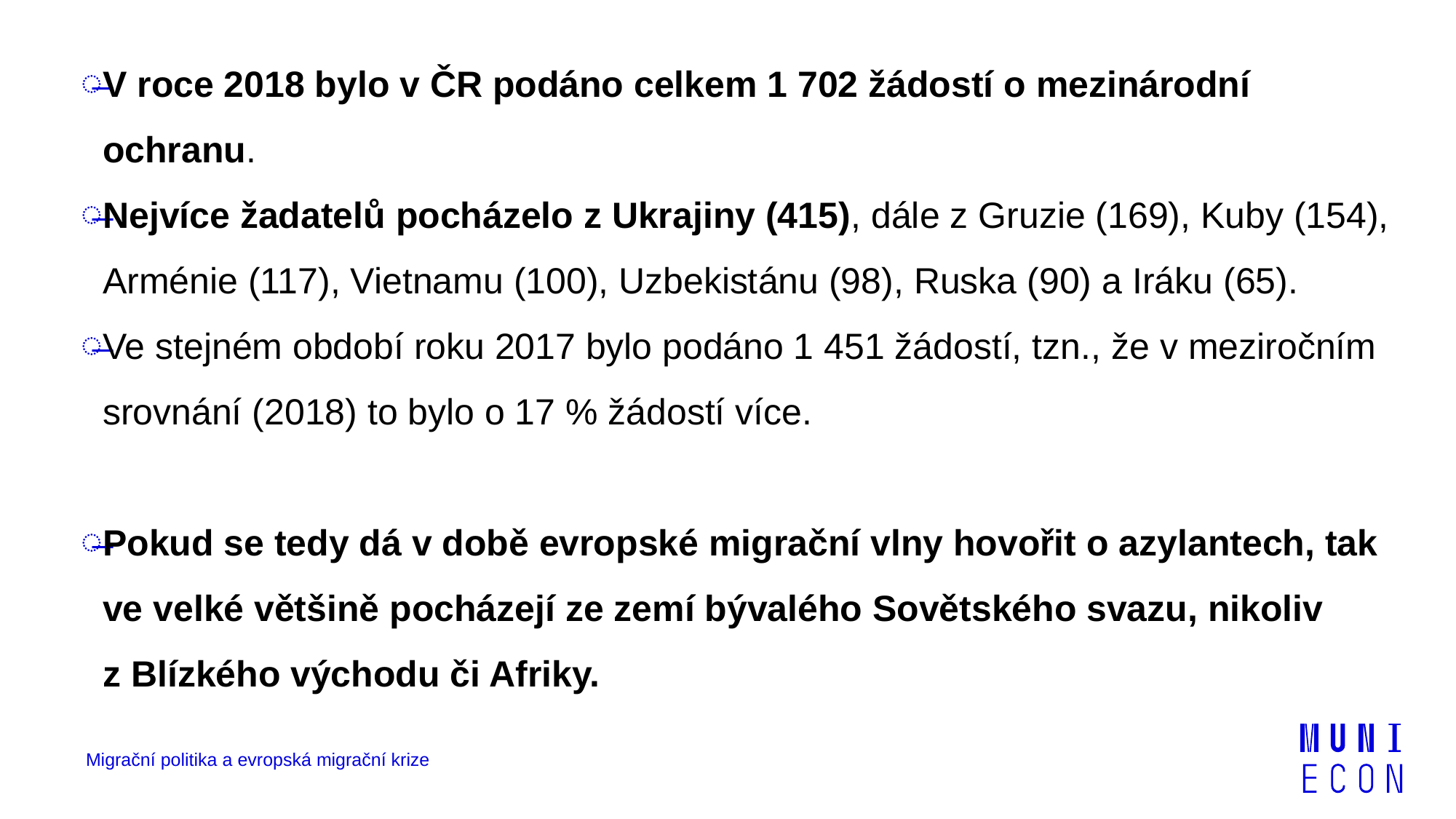

V roce 2018 bylo v ČR podáno celkem 1 702 žádostí o mezinárodní ochranu.
Nejvíce žadatelů pocházelo z Ukrajiny (415), dále z Gruzie (169), Kuby (154), Arménie (117), Vietnamu (100), Uzbekistánu (98), Ruska (90) a Iráku (65).
Ve stejném období roku 2017 bylo podáno 1 451 žádostí, tzn., že v meziročním srovnání (2018) to bylo o 17 % žádostí více.

Pokud se tedy dá v době evropské migrační vlny hovořit o azylantech, tak ve velké většině pocházejí ze zemí bývalého Sovětského svazu, nikoliv z Blízkého východu či Afriky.
Migrační politika a evropská migrační krize